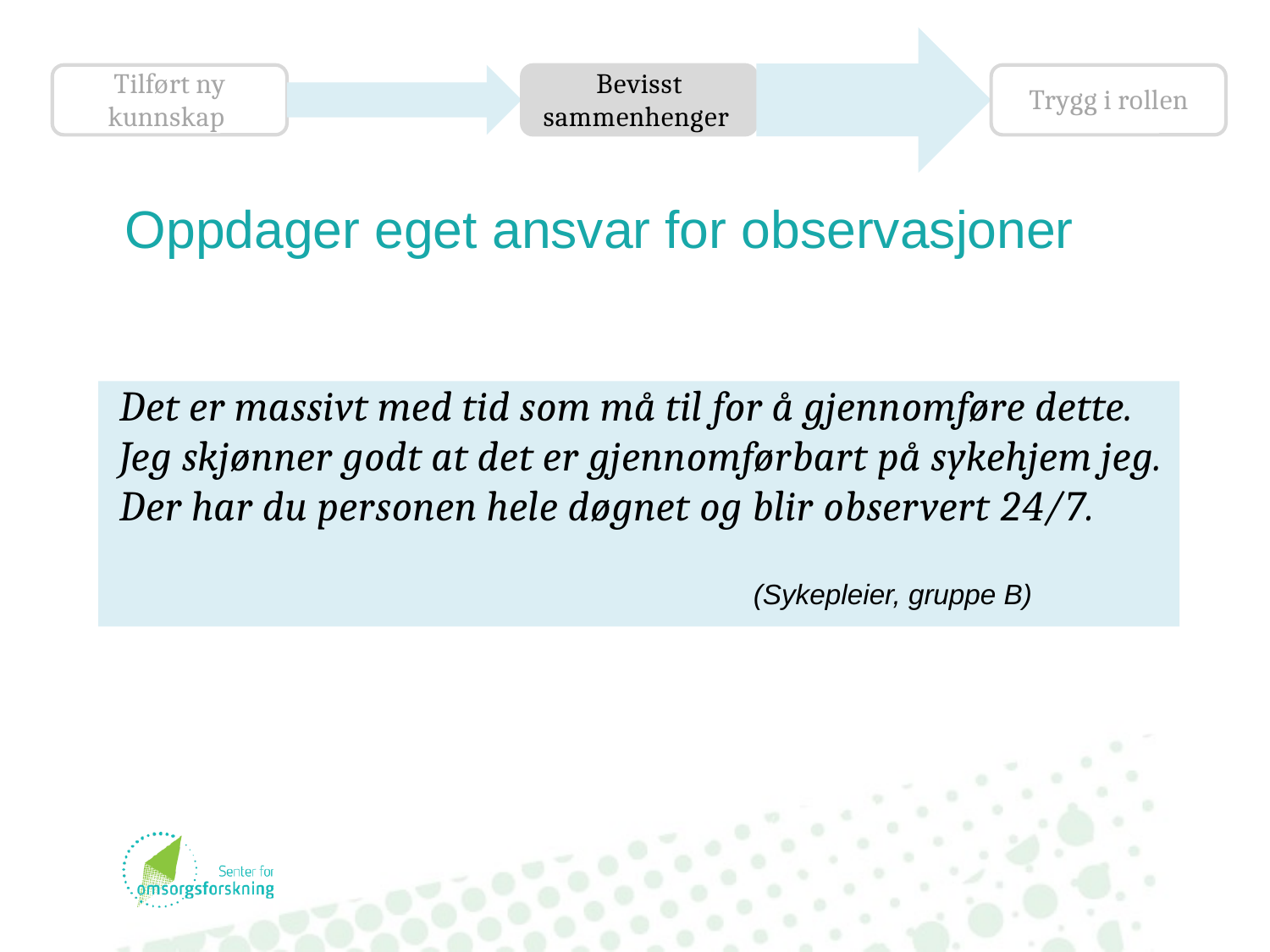

Tilført ny kunnskap
Bevisst sammenhenger
Trygg i rollen
# Oppdager eget ansvar for observasjoner
Det er massivt med tid som må til for å gjennomføre dette. Jeg skjønner godt at det er gjennomførbart på sykehjem jeg. Der har du personen hele døgnet og blir observert 24/7.														(Sykepleier, gruppe B)